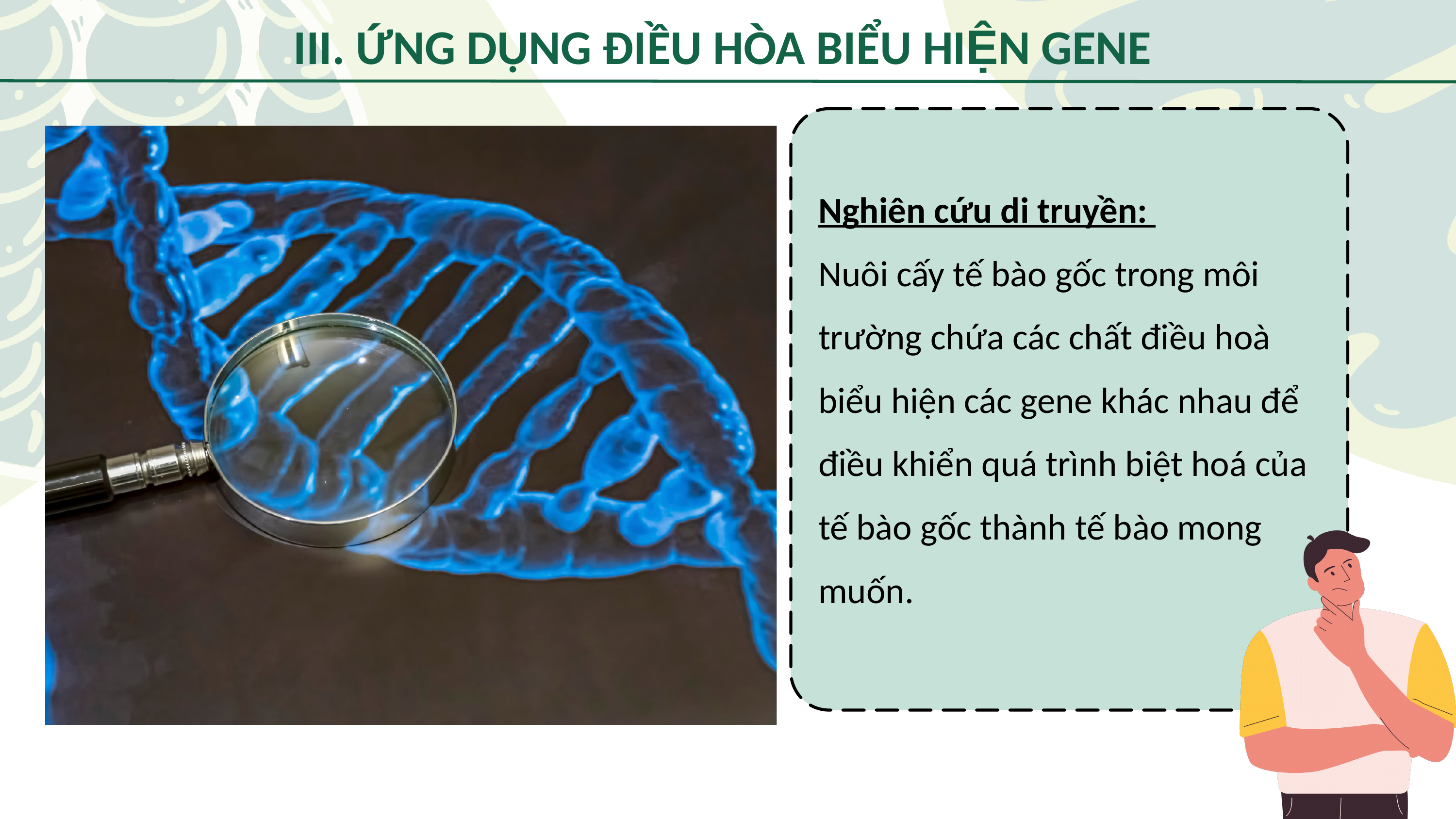

III. ỨNG DỤNG ĐIỀU HÒA BIỂU HIỆN GENE

Nghiên cứu di truyền:
Nuôi cấy tế bào gốc trong môi trường chứa các chất điều hoà biểu hiện các gene khác nhau để điều khiển quá trình biệt hoá của tế bào gốc thành tế bào mong muốn.